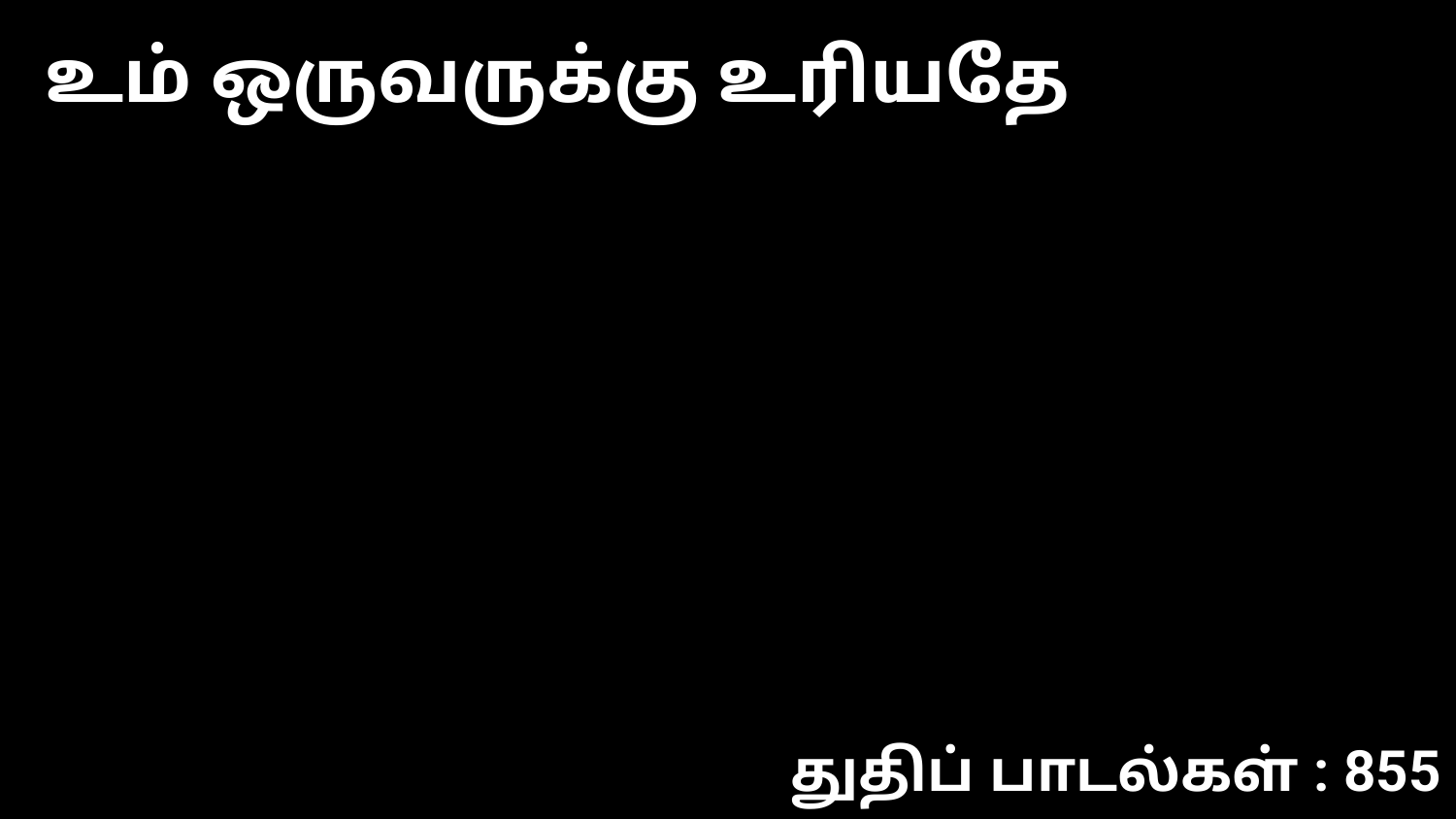

உம் ஒருவருக்கு உரியதே
துதிப் பாடல்கள் : 855